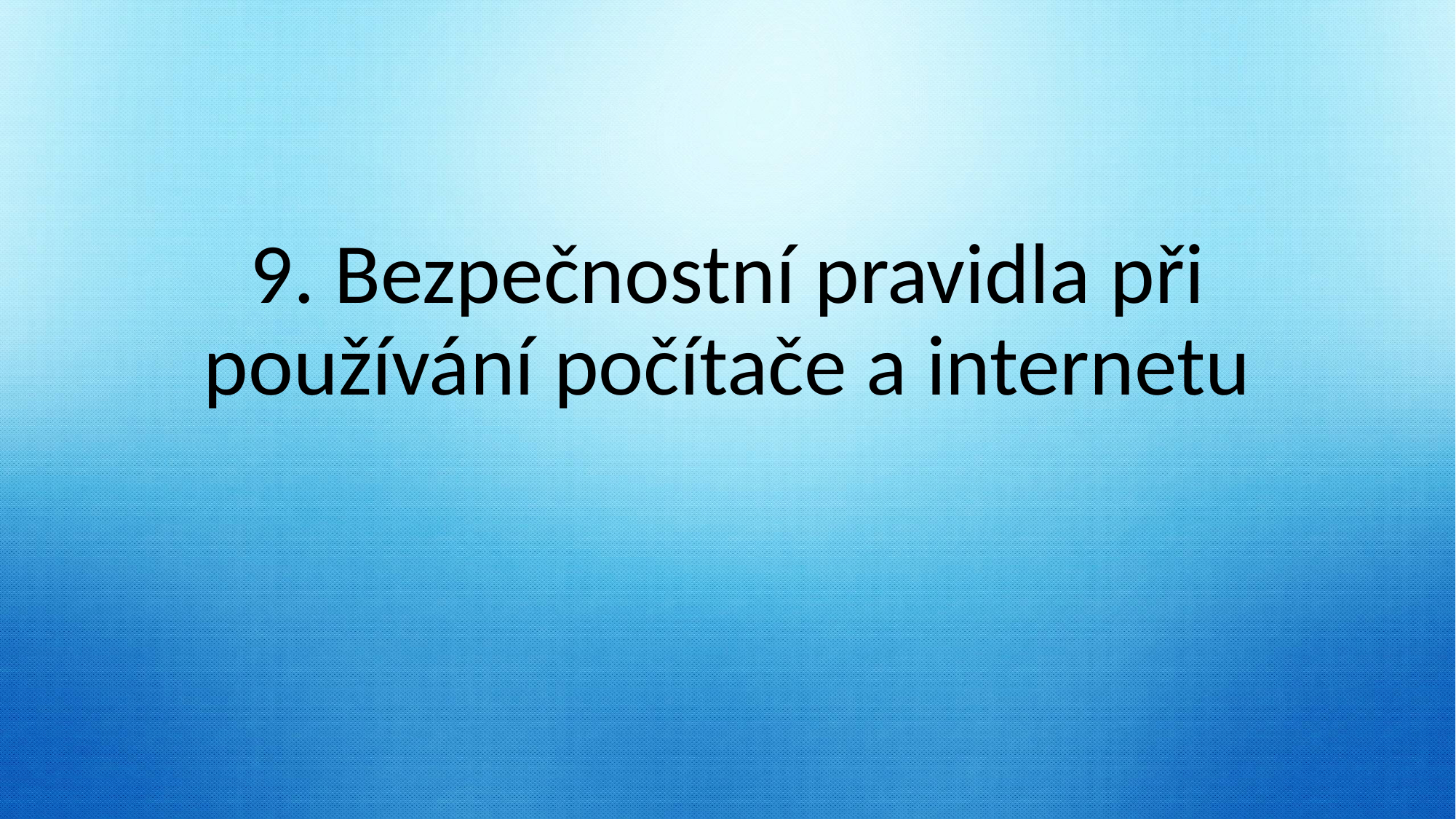

# 9. Bezpečnostní pravidla při používání počítače a internetu